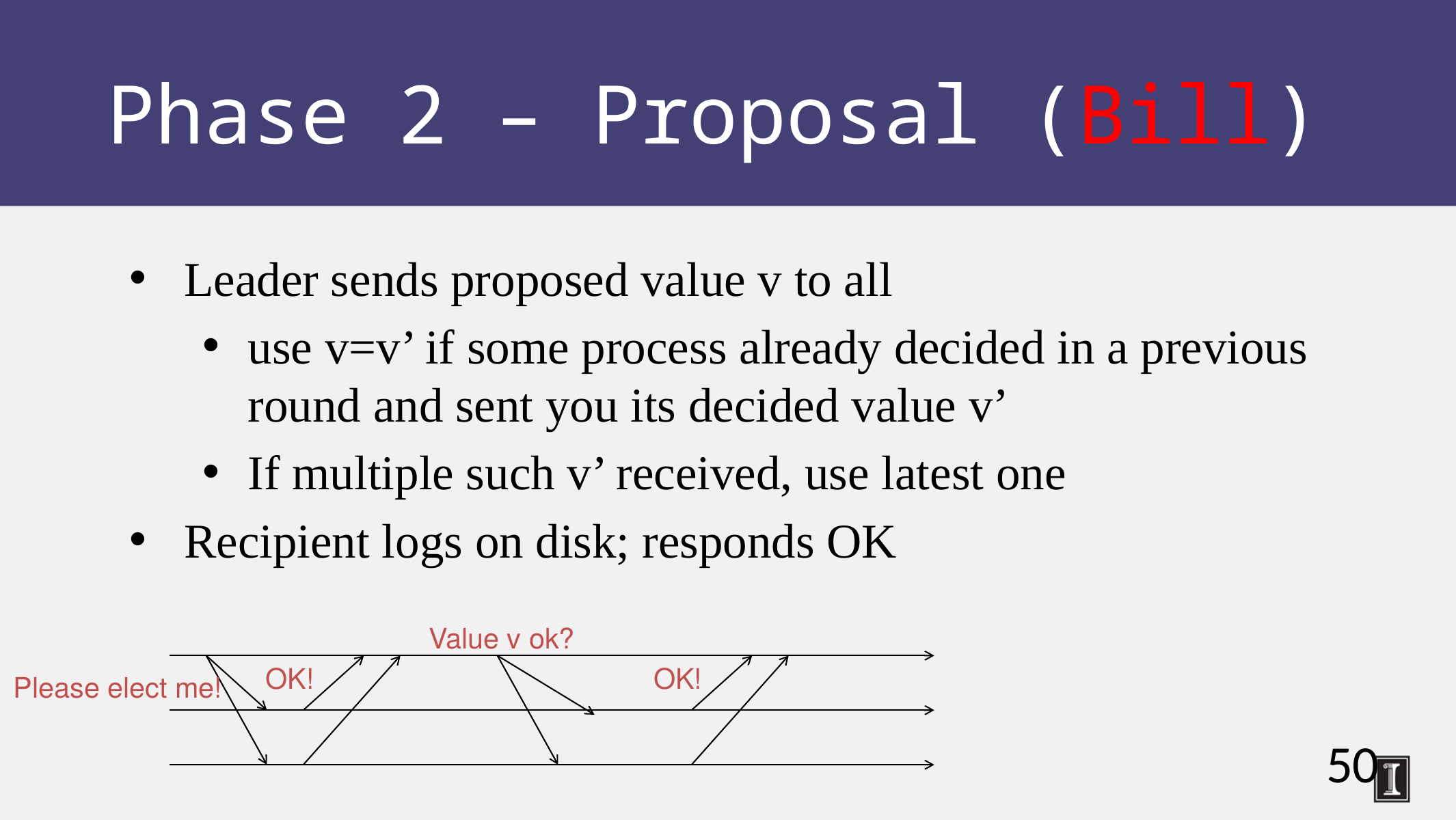

Phase 2 – Proposal (Bill)
Leader sends proposed value v to all
use v=v’ if some process already decided in a previous round and sent you its decided value v’
If multiple such v’ received, use latest one
Recipient logs on disk; responds OK
Value v ok?
OK!
OK!
Please elect me!
50